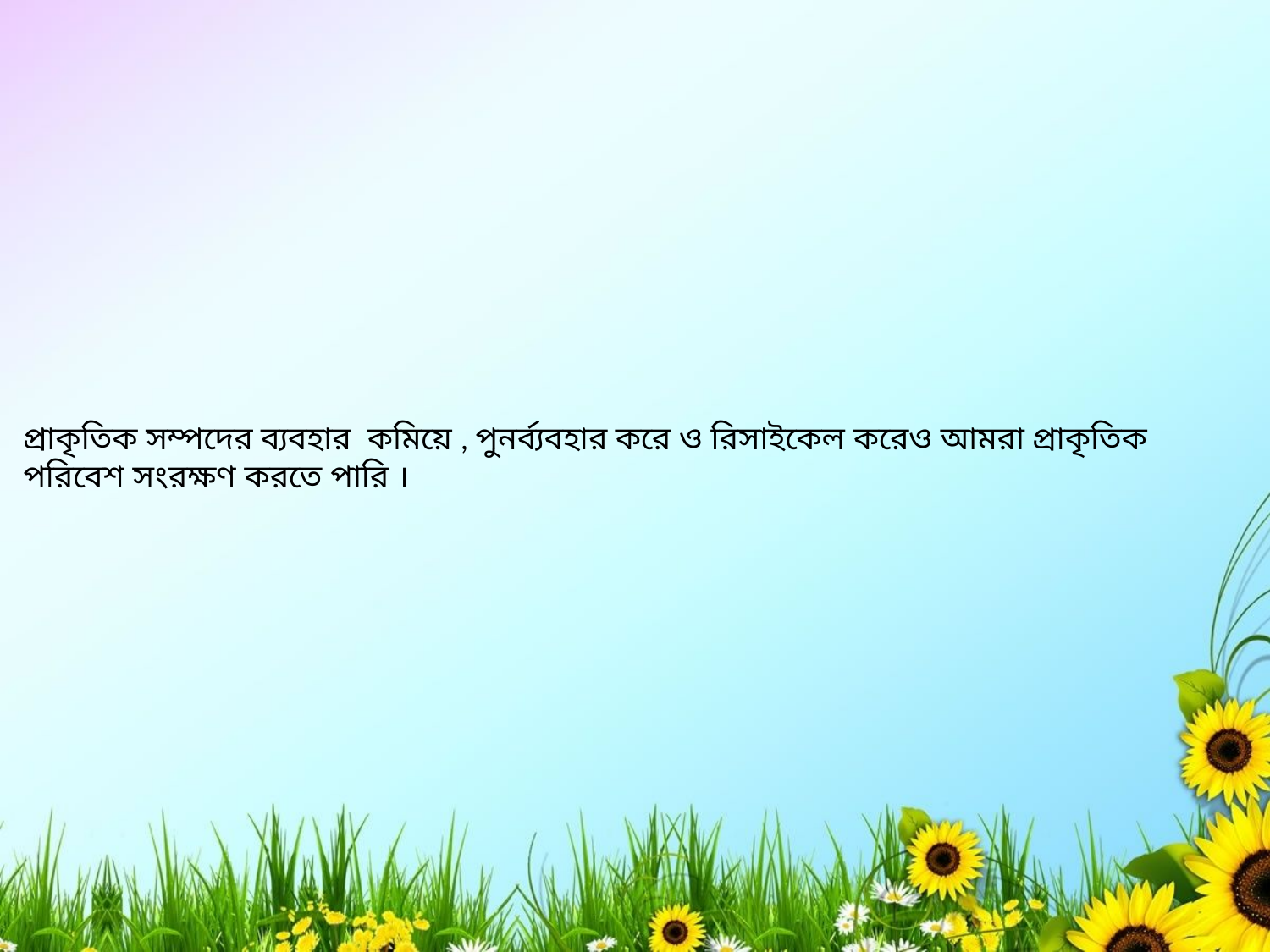

প্রাকৃতিক সম্পদের ব্যবহার  কমিয়ে , পুনর্ব্যবহার করে ও রিসাইকেল করেও আমরা প্রাকৃতিক পরিবেশ সংরক্ষণ করতে পারি ।